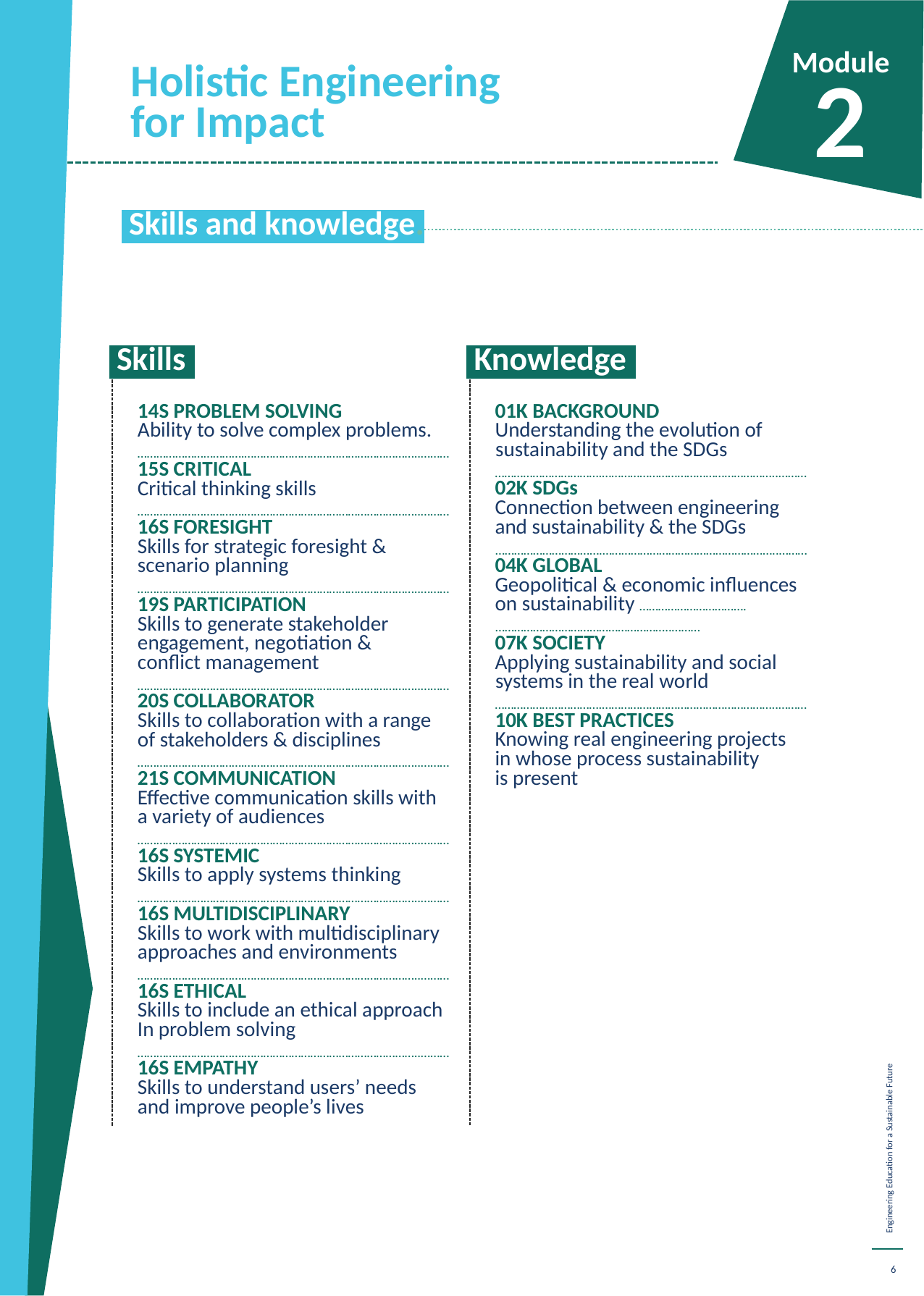

Holistic Engineering for Impact
Module
2
 Skills and knowledge.

 Knowledge:
 Skills:
01K BACKGROUND
Understanding the evolution of sustainability and the SDGs
…………………………….………………………………………………..………
02K SDGs
Connection between engineering
and sustainability & the SDGs …………………………….………………………………………………..………
04K GLOBAL
Geopolitical & economic influences
on sustainability …………………………….………………………………………………..………
07K SOCIETY
Applying sustainability and social systems in the real world
…………………………….………………………………………………..………
10K BEST PRACTICES
Knowing real engineering projects
in whose process sustainability
is present

14S PROBLEM SOLVING
Ability to solve complex problems.
…………………………….………………………………………………..………
15S CRITICAL
Critical thinking skills
…………………………….………………………………………………..………
16S FORESIGHT
Skills for strategic foresight &
scenario planning
…………………………….………………………………………………..………
19S PARTICIPATION
Skills to generate stakeholder
engagement, negotiation &
conflict management
…………………………….………………………………………………..………
20S COLLABORATOR
Skills to collaboration with a range
of stakeholders & disciplines
…………………………….………………………………………………..………
21S COMMUNICATION
Effective communication skills with
a variety of audiences
…………………………….………………………………………………..………
16S SYSTEMIC
Skills to apply systems thinking
…………………………….………………………………………………..………
16S MULTIDISCIPLINARY
Skills to work with multidisciplinary
approaches and environments
…………………………….………………………………………………..………
16S ETHICAL
Skills to include an ethical approach
In problem solving
…………………………….………………………………………………..………
16S EMPATHY
Skills to understand users’ needs
and improve people’s lives